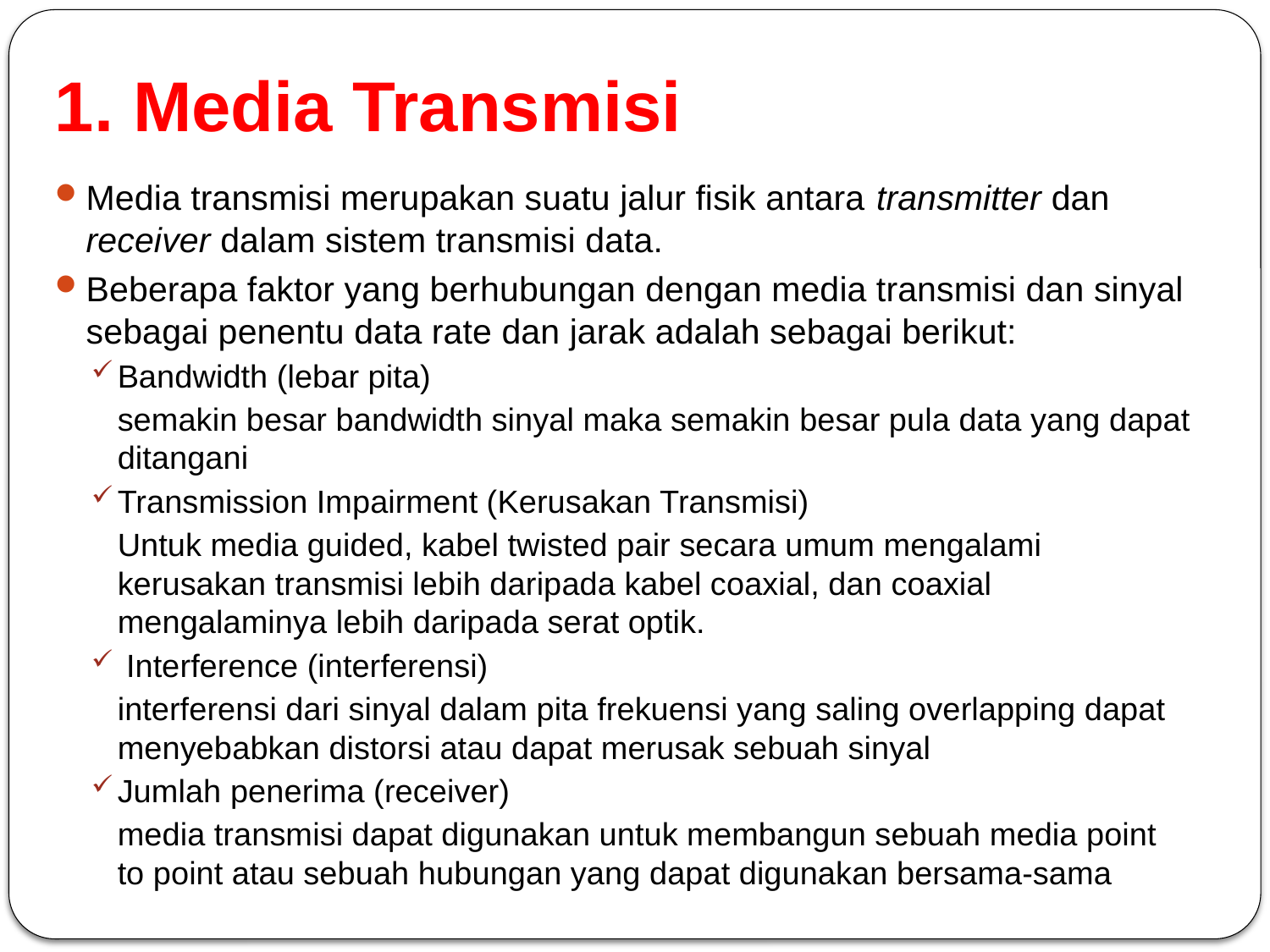

# 1. Media Transmisi
Media transmisi merupakan suatu jalur fisik antara transmitter dan receiver dalam sistem transmisi data.
Beberapa faktor yang berhubungan dengan media transmisi dan sinyal sebagai penentu data rate dan jarak adalah sebagai berikut:
Bandwidth (lebar pita)
	semakin besar bandwidth sinyal maka semakin besar pula data yang dapat ditangani
Transmission Impairment (Kerusakan Transmisi)
	Untuk media guided, kabel twisted pair secara umum mengalami kerusakan transmisi lebih daripada kabel coaxial, dan coaxial mengalaminya lebih daripada serat optik.
 Interference (interferensi)
	interferensi dari sinyal dalam pita frekuensi yang saling overlapping dapat menyebabkan distorsi atau dapat merusak sebuah sinyal
Jumlah penerima (receiver)
	media transmisi dapat digunakan untuk membangun sebuah media point to point atau sebuah hubungan yang dapat digunakan bersama-sama